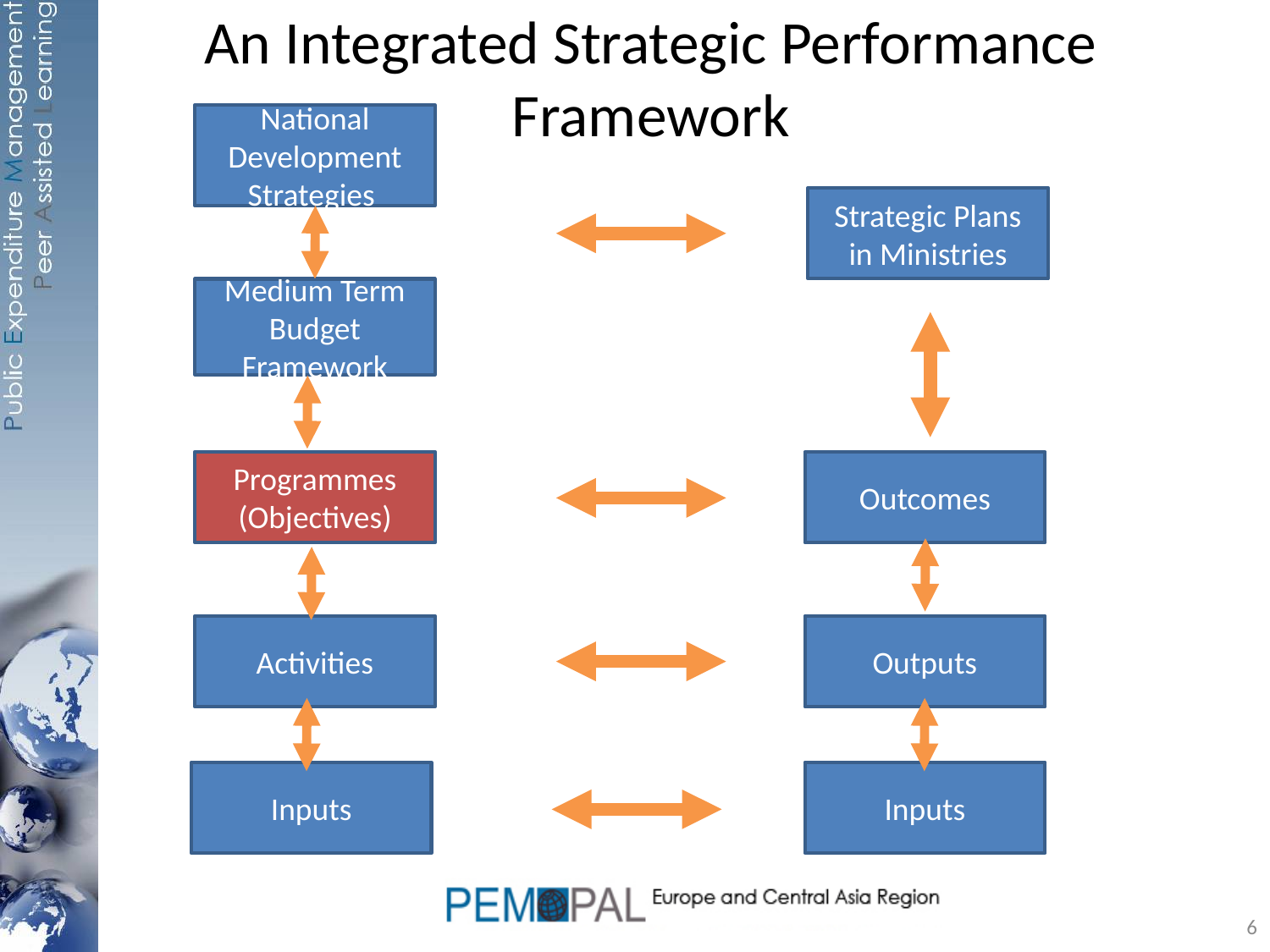

# An Integrated Strategic Performance Framework
National Development Strategies
Strategic Plans in Ministries
Medium Term Budget Framework
Programmes
(Objectives)
Outcomes
Activities
Outputs
Inputs
Inputs
6